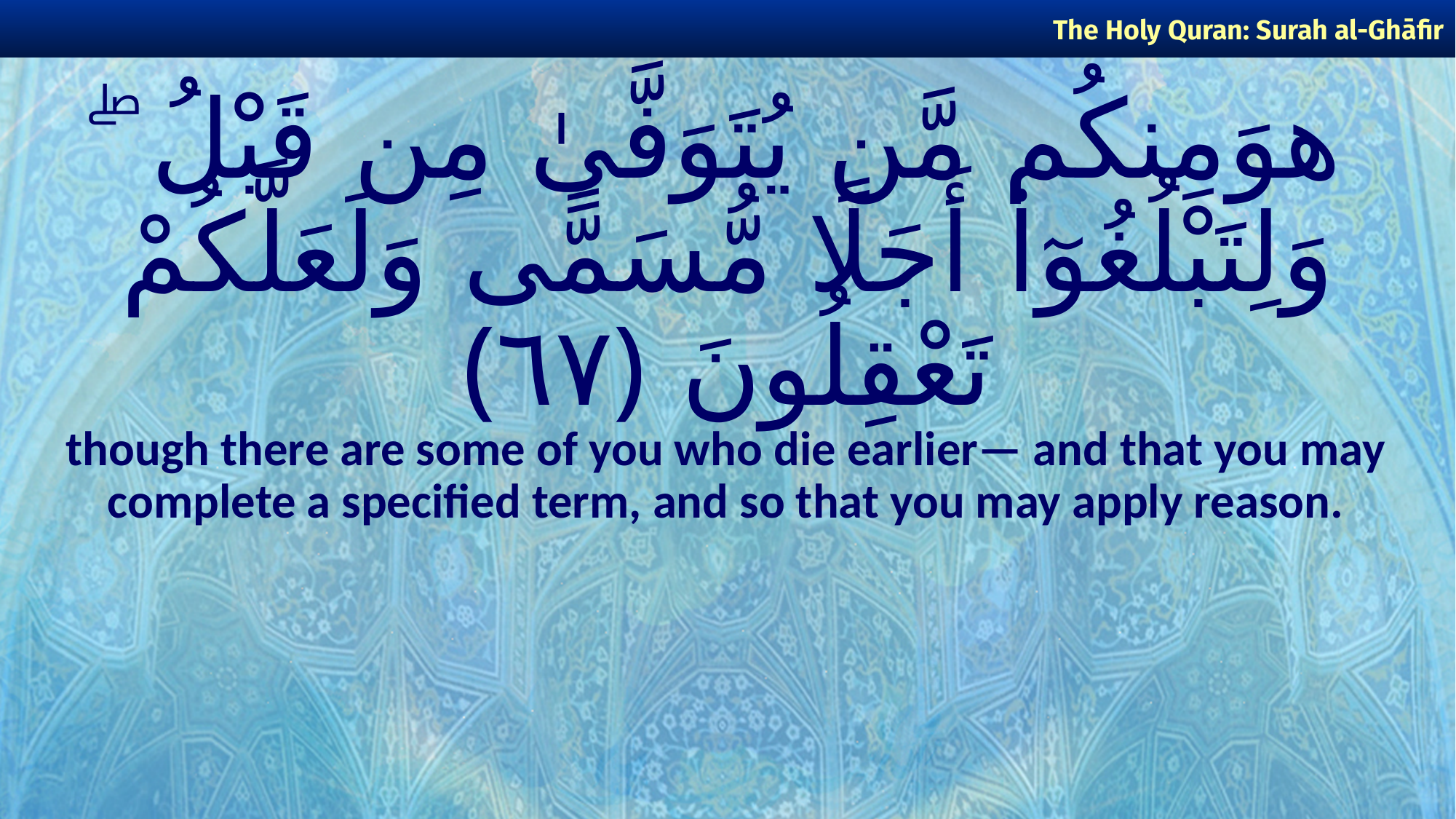

The Holy Quran: Surah al-Ghāfir
# هوَمِنكُم مَّن يُتَوَفَّىٰ مِن قَبْلُ ۖ وَلِتَبْلُغُوٓا۟ أَجَلًا مُّسَمًّى وَلَعَلَّكُمْ تَعْقِلُونَ ﴿٦٧﴾
though there are some of you who die earlier— and that you may complete a specified term, and so that you may apply reason.